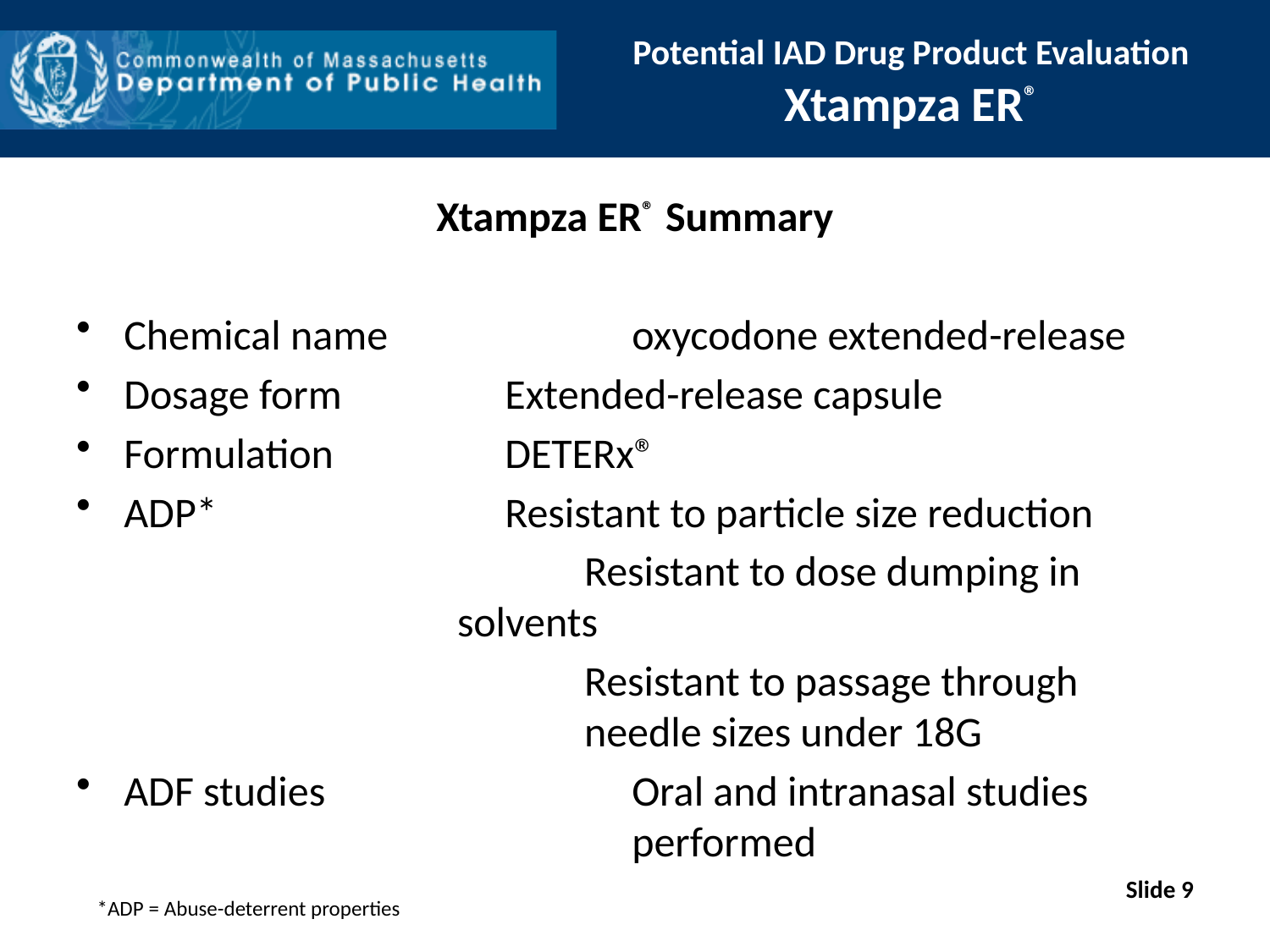

# Potential IAD Drug Product Evaluation Xtampza ER®
Xtampza ER®  Summary

Chemical name		oxycodone extended-release
Dosage form		Extended-release capsule
Formulation		DETERx®
ADP* 			Resistant to particle size reduction
				Resistant to dose dumping in 				solvents
				Resistant to passage through 					needle sizes under 18G
ADF studies			Oral and intranasal studies 					performed
Slide 9
*ADP = Abuse-deterrent properties